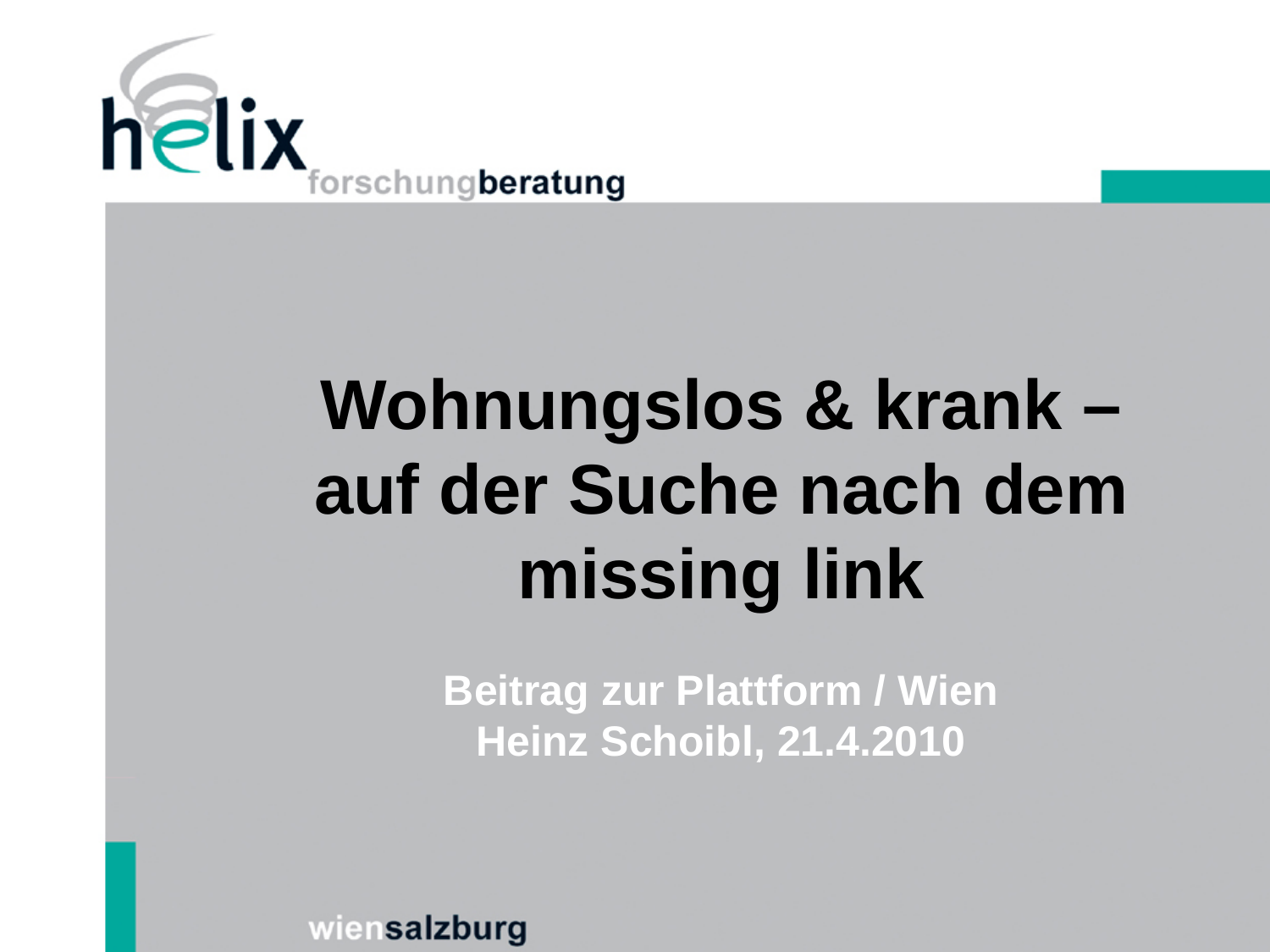

# Wohnungslos & krank – auf der Suche nach dem missing link Beitrag zur Plattform / Wien Heinz Schoibl, 21.4.2010